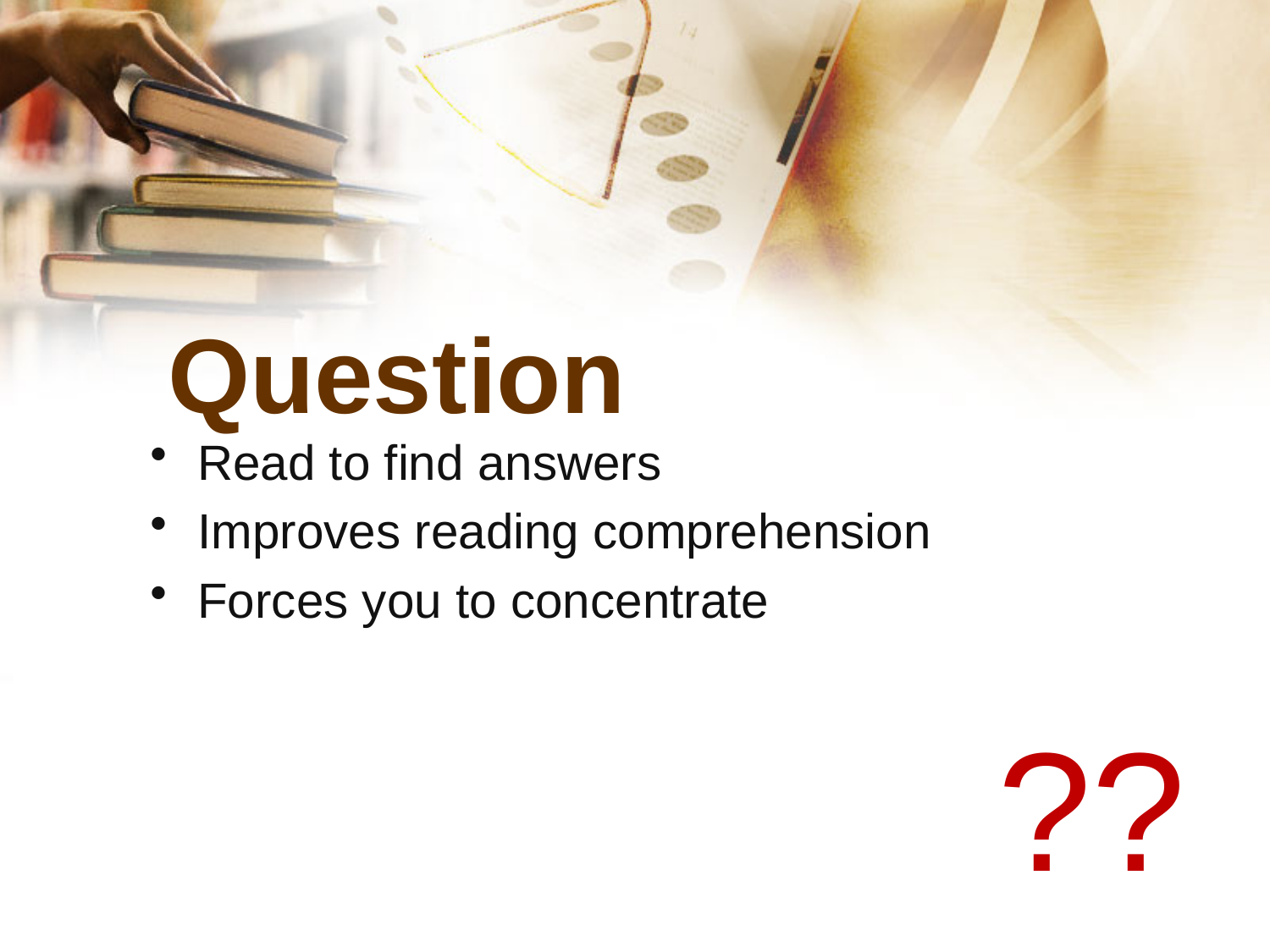

# Question
Read to find answers
Improves reading comprehension
Forces you to concentrate

??